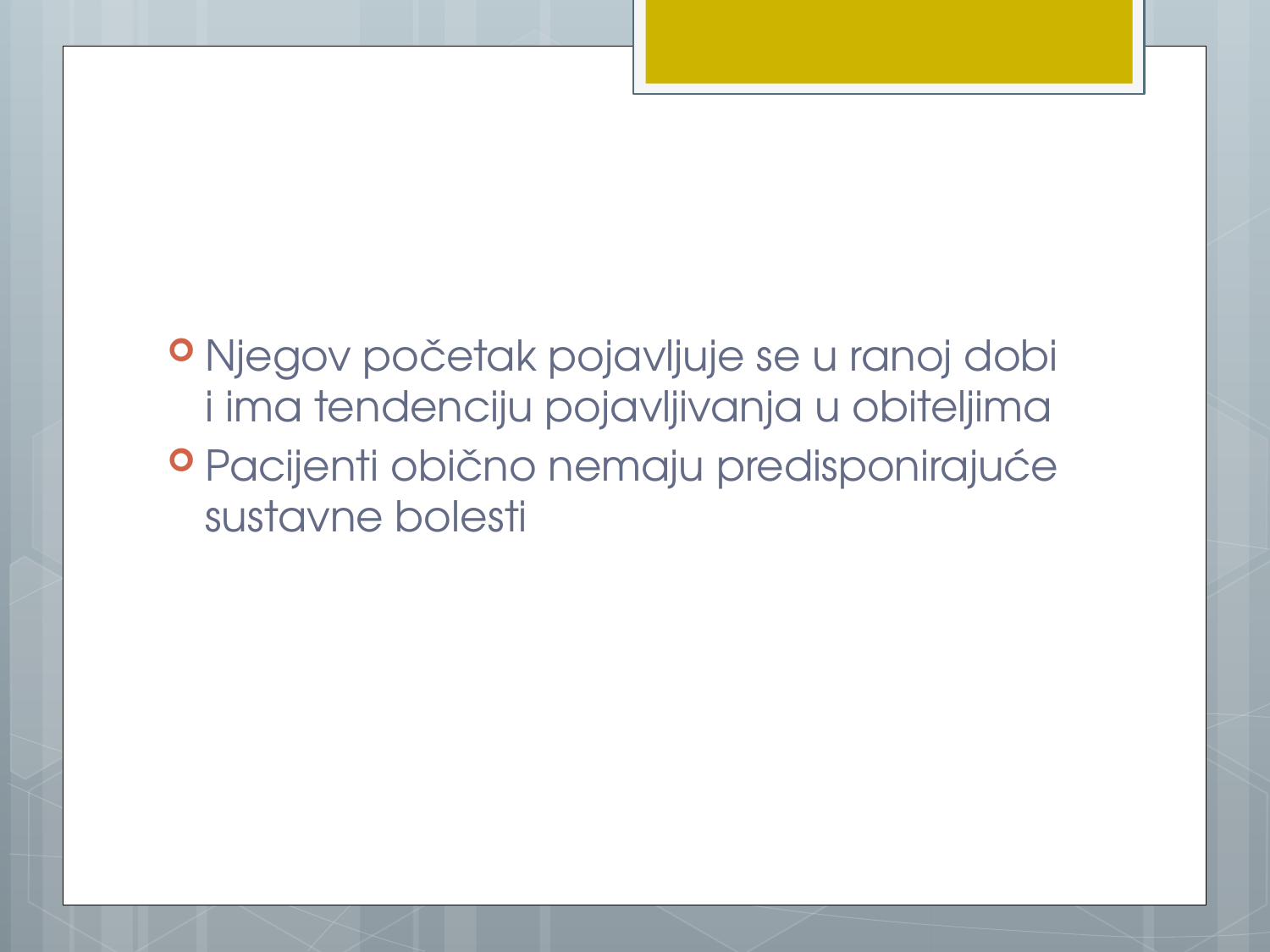

#
Njegov početak pojavljuje se u ranoj dobi i ima tendenciju pojavljivanja u obiteljima
Pacijenti obično nemaju predisponirajuće sustavne bolesti